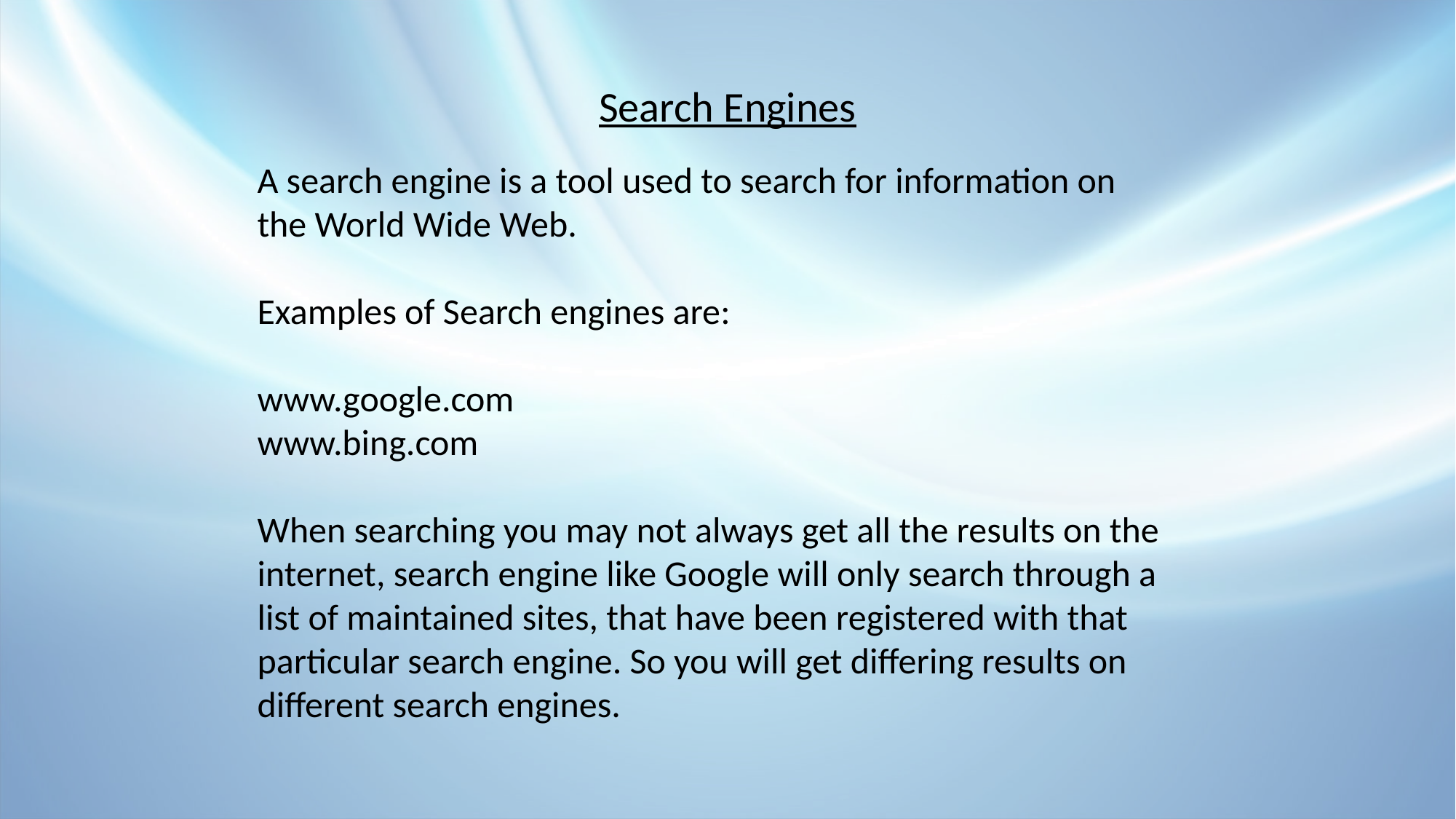

Search Engines
A search engine is a tool used to search for information on the World Wide Web.

Examples of Search engines are:

www.google.com
www.bing.com

When searching you may not always get all the results on the internet, search engine like Google will only search through a list of maintained sites, that have been registered with that particular search engine. So you will get differing results on
different search engines.